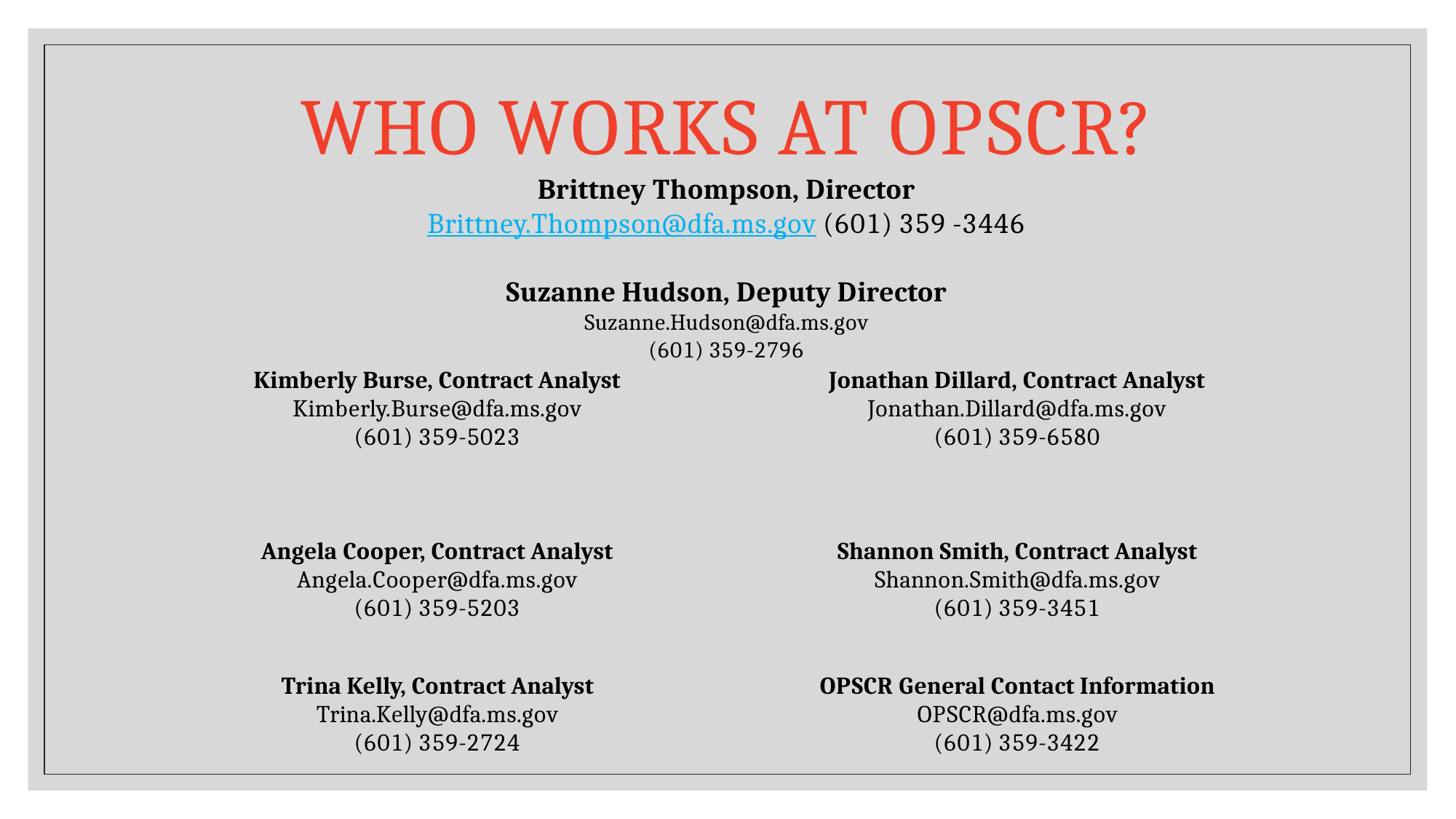

# Who Works at OPSCR? Brittney Thompson, Director Brittney.Thompson@dfa.ms.gov (601) 359 -3446 Suzanne Hudson, Deputy Director Suzanne.Hudson@dfa.ms.gov (601) 359-2796
|  |  |
| --- | --- |
| Kimberly Burse, Contract Analyst Kimberly.Burse@dfa.ms.gov (601) 359-5023 | Jonathan Dillard, Contract Analyst Jonathan.Dillard@dfa.ms.gov (601) 359-6580 |
| Angela Cooper, Contract Analyst Angela.Cooper@dfa.ms.gov (601) 359-5203 | Shannon Smith, Contract Analyst Shannon.Smith@dfa.ms.gov (601) 359-3451 |
| Trina Kelly, Contract Analyst Trina.Kelly@dfa.ms.gov (601) 359-2724 | OPSCR General Contact Information OPSCR@dfa.ms.gov (601) 359-3422 |